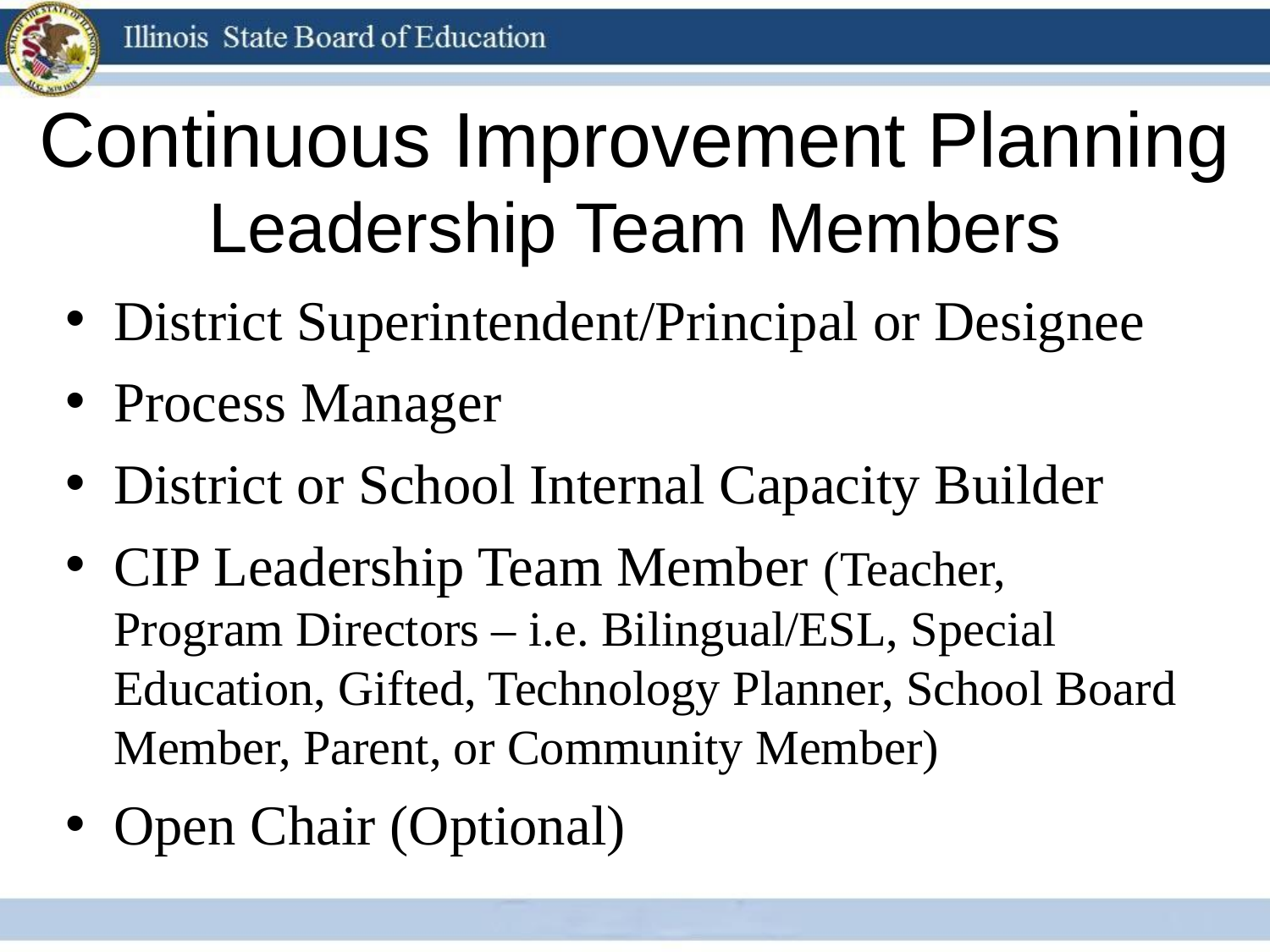

# Continuous Improvement Planning Leadership Team Members
District Superintendent/Principal or Designee
Process Manager
District or School Internal Capacity Builder
CIP Leadership Team Member (Teacher, Program Directors – i.e. Bilingual/ESL, Special Education, Gifted, Technology Planner, School Board Member, Parent, or Community Member)
Open Chair (Optional)